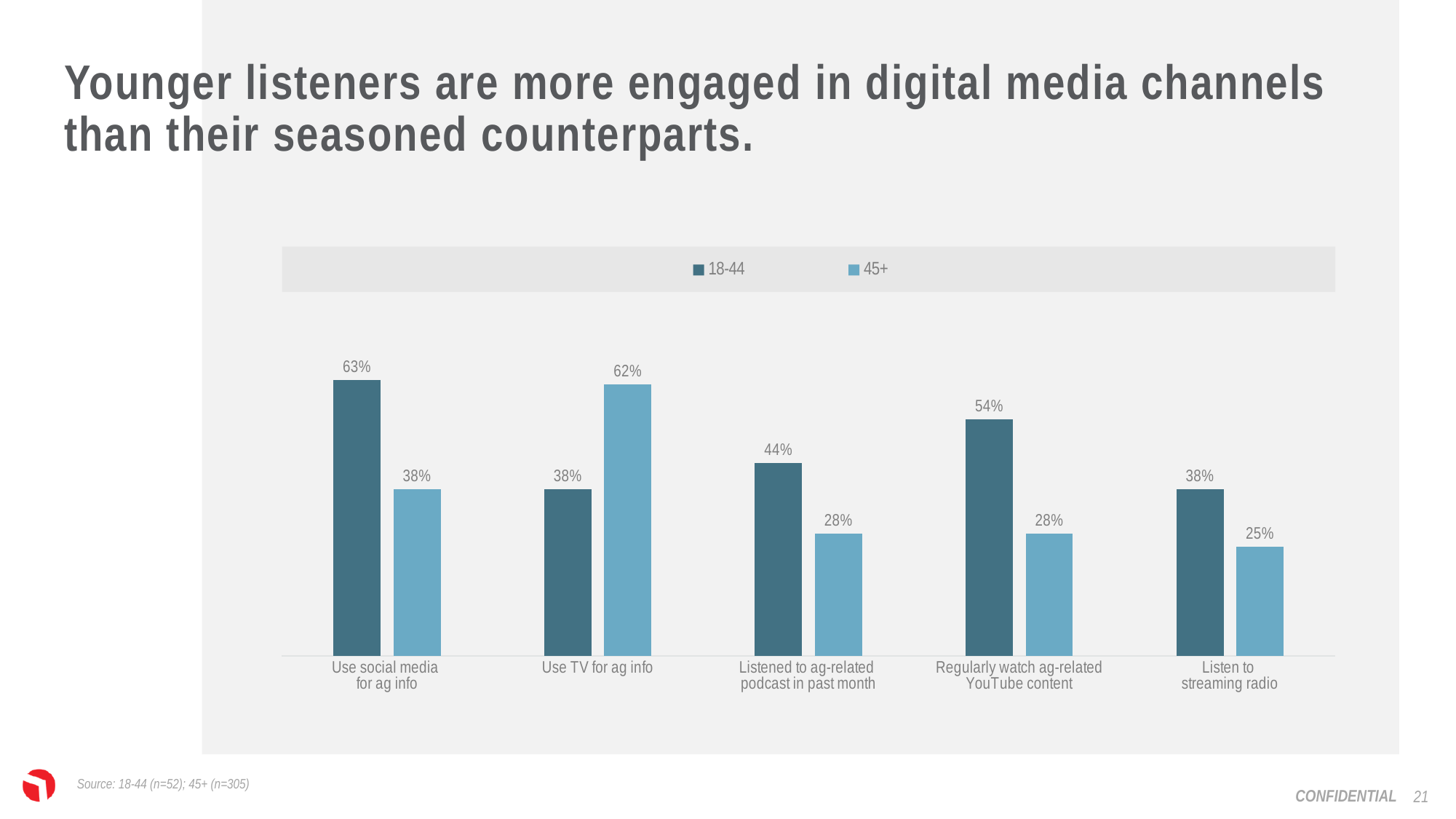

Younger listeners are more engaged in digital media channels than their seasoned counterparts.

### Chart

| Category | 18-44 | 45+ |
|---|---|---|
| Use social media
for ag info | 0.63 | 0.38 |
| Use TV for ag info | 0.38 | 0.62 |
| Listened to ag-related
podcast in past month | 0.44 | 0.28 |
| Regularly watch ag-related YouTube content | 0.54 | 0.28 |
| Listen to
streaming radio | 0.38 | 0.25 |
Source: 18-44 (n=52); 45+ (n=305)
21